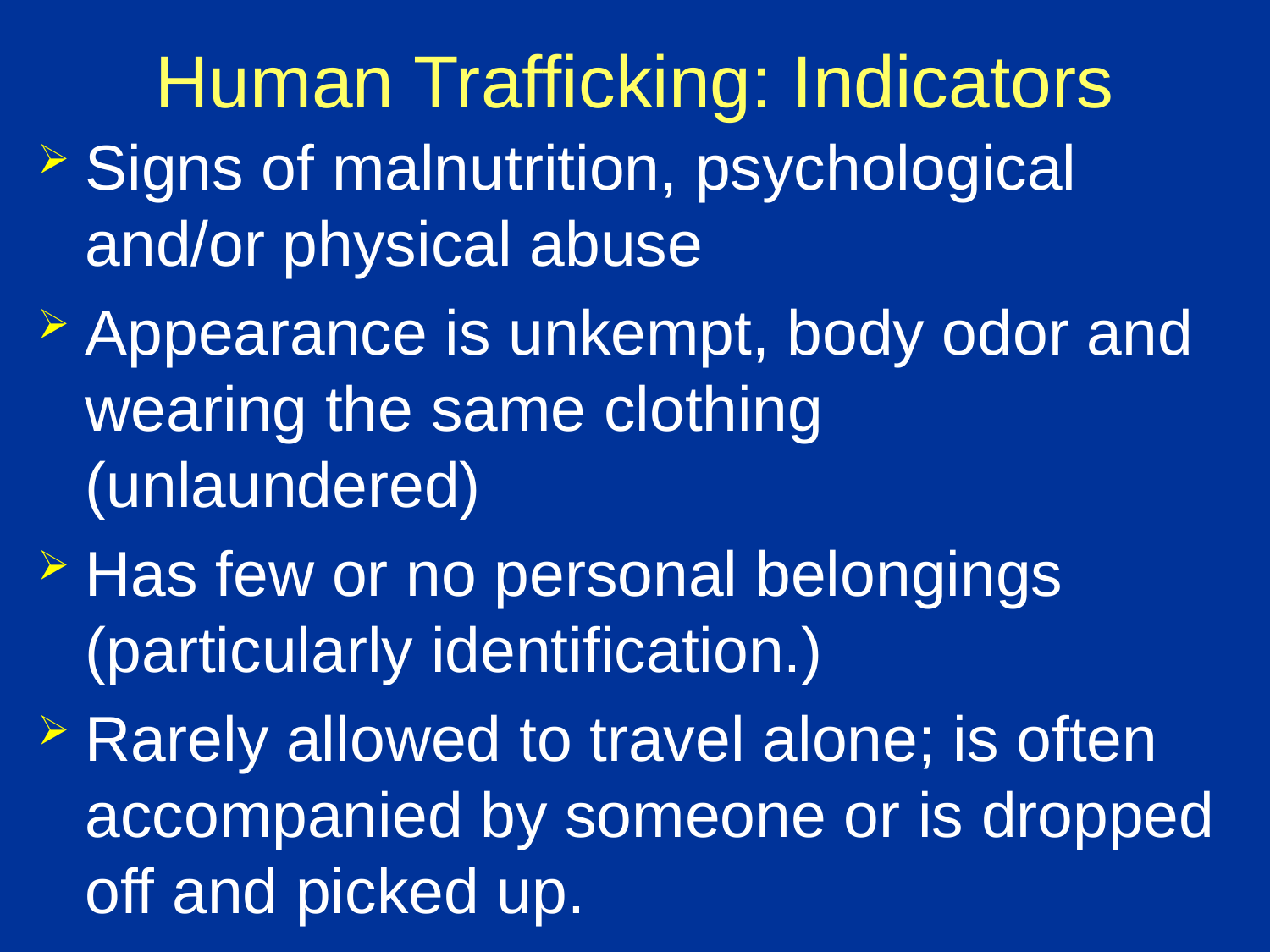

# Human Trafficking: Indicators
Signs of malnutrition, psychological and/or physical abuse
Appearance is unkempt, body odor and wearing the same clothing (unlaundered)
Has few or no personal belongings (particularly identification.)
Rarely allowed to travel alone; is often accompanied by someone or is dropped off and picked up.